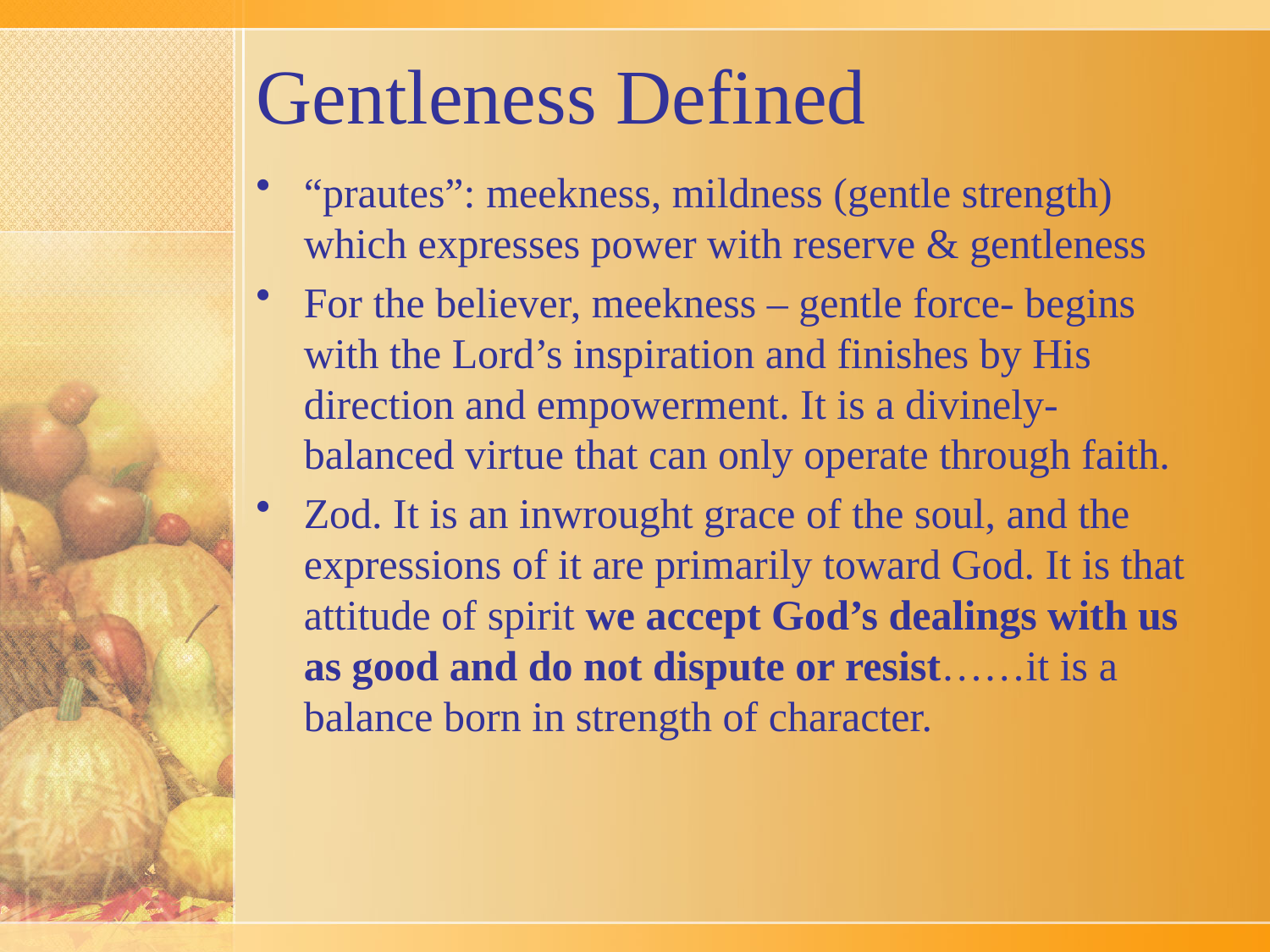

# Gentleness Defined
“prautes”: meekness, mildness (gentle strength) which expresses power with reserve & gentleness
For the believer, meekness – gentle force- begins with the Lord’s inspiration and finishes by His direction and empowerment. It is a divinely-balanced virtue that can only operate through faith.
Zod. It is an inwrought grace of the soul, and the expressions of it are primarily toward God. It is that attitude of spirit we accept God’s dealings with us as good and do not dispute or resist……it is a balance born in strength of character.